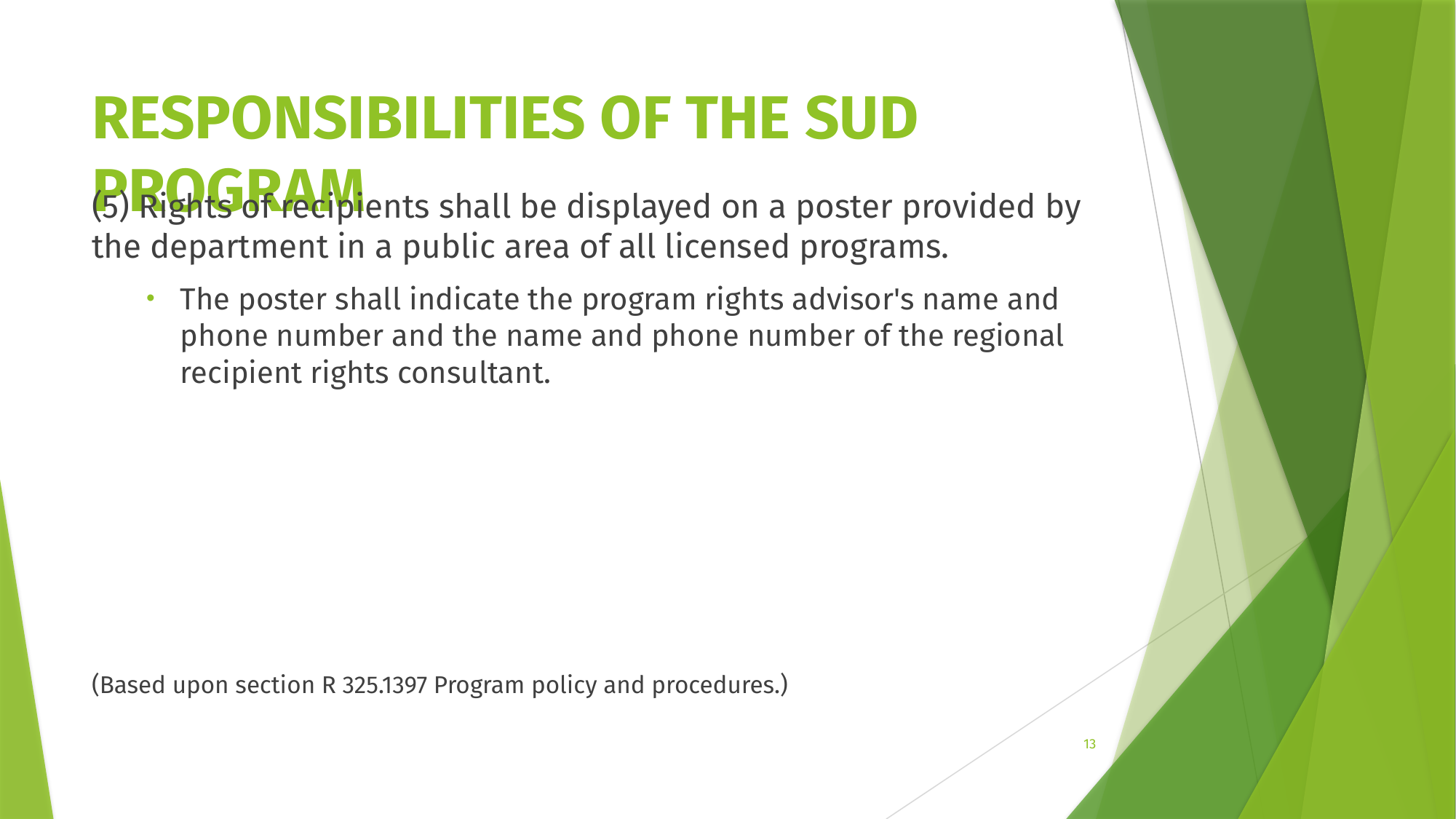

# Responsibilities of the SUD Program
(5) Rights of recipients shall be displayed on a poster provided by the department in a public area of all licensed programs.
The poster shall indicate the program rights advisor's name and phone number and the name and phone number of the regional recipient rights consultant.

(Based upon section R 325.1397 Program policy and procedures.)

13